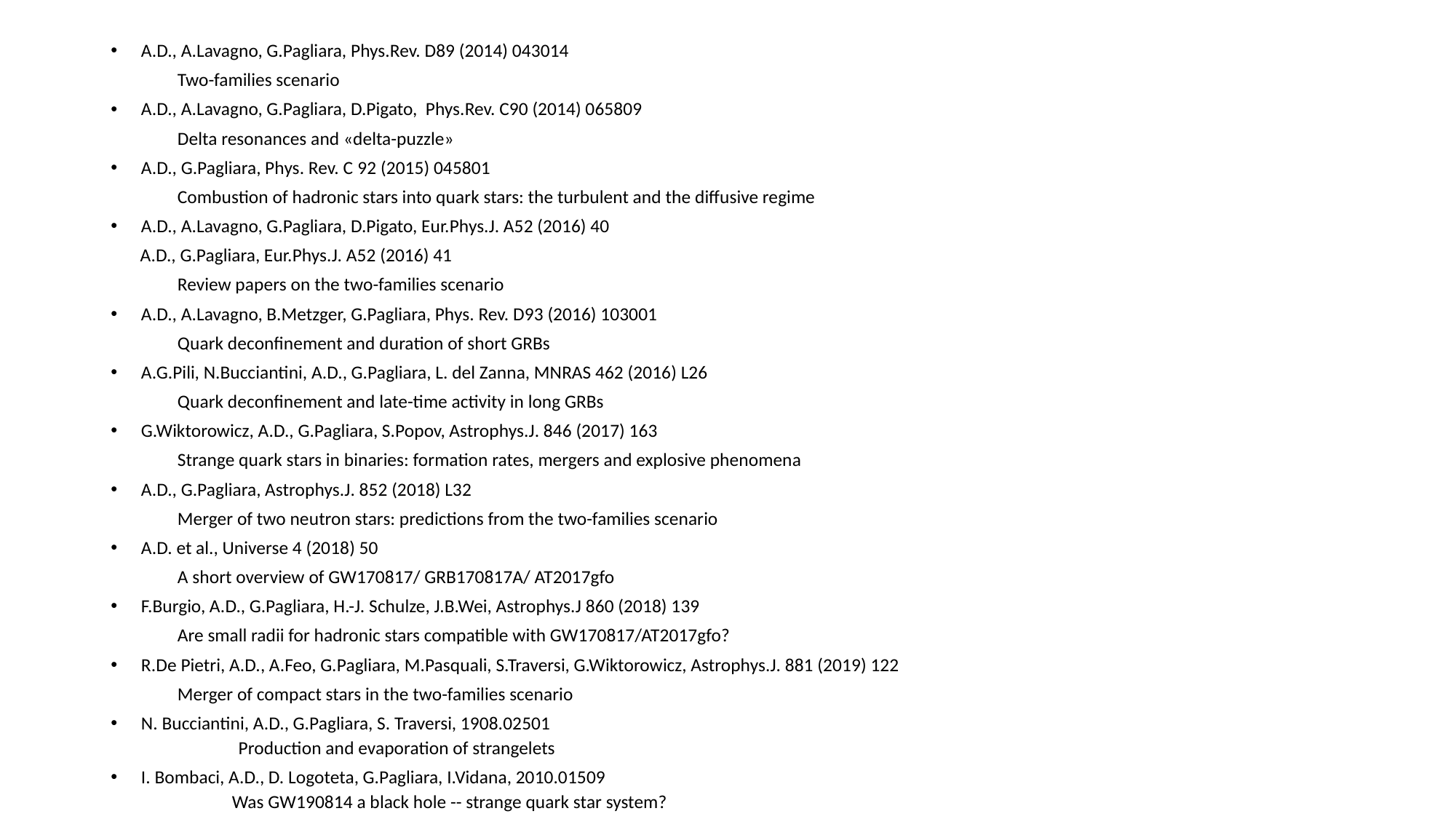

A.D., A.Lavagno, G.Pagliara, Phys.Rev. D89 (2014) 043014
	Two-families scenario
A.D., A.Lavagno, G.Pagliara, D.Pigato,  Phys.Rev. C90 (2014) 065809
	Delta resonances and «delta-puzzle»
A.D., G.Pagliara, Phys. Rev. C 92 (2015) 045801
	Combustion of hadronic stars into quark stars: the turbulent and the diffusive regime
A.D., A.Lavagno, G.Pagliara, D.Pigato, Eur.Phys.J. A52 (2016) 40
       A.D., G.Pagliara, Eur.Phys.J. A52 (2016) 41
	Review papers on the two-families scenario
A.D., A.Lavagno, B.Metzger, G.Pagliara, Phys. Rev. D93 (2016) 103001
	Quark deconfinement and duration of short GRBs
A.G.Pili, N.Bucciantini, A.D., G.Pagliara, L. del Zanna, MNRAS 462 (2016) L26
	Quark deconfinement and late-time activity in long GRBs
G.Wiktorowicz, A.D., G.Pagliara, S.Popov, Astrophys.J. 846 (2017) 163
	Strange quark stars in binaries: formation rates, mergers and explosive phenomena
A.D., G.Pagliara, Astrophys.J. 852 (2018) L32
	Merger of two neutron stars: predictions from the two-families scenario
A.D. et al., Universe 4 (2018) 50
	A short overview of GW170817/ GRB170817A/ AT2017gfo
F.Burgio, A.D., G.Pagliara, H.-J. Schulze, J.B.Wei, Astrophys.J 860 (2018) 139
	Are small radii for hadronic stars compatible with GW170817/AT2017gfo?
R.De Pietri, A.D., A.Feo, G.Pagliara, M.Pasquali, S.Traversi, G.Wiktorowicz, Astrophys.J. 881 (2019) 122
	Merger of compact stars in the two-families scenario
N. Bucciantini, A.D., G.Pagliara, S. Traversi, 1908.02501
                Production and evaporation of strangelets
I. Bombaci, A.D., D. Logoteta, G.Pagliara, I.Vidana, 2010.01509
Was GW190814 a black hole -- strange quark star system?